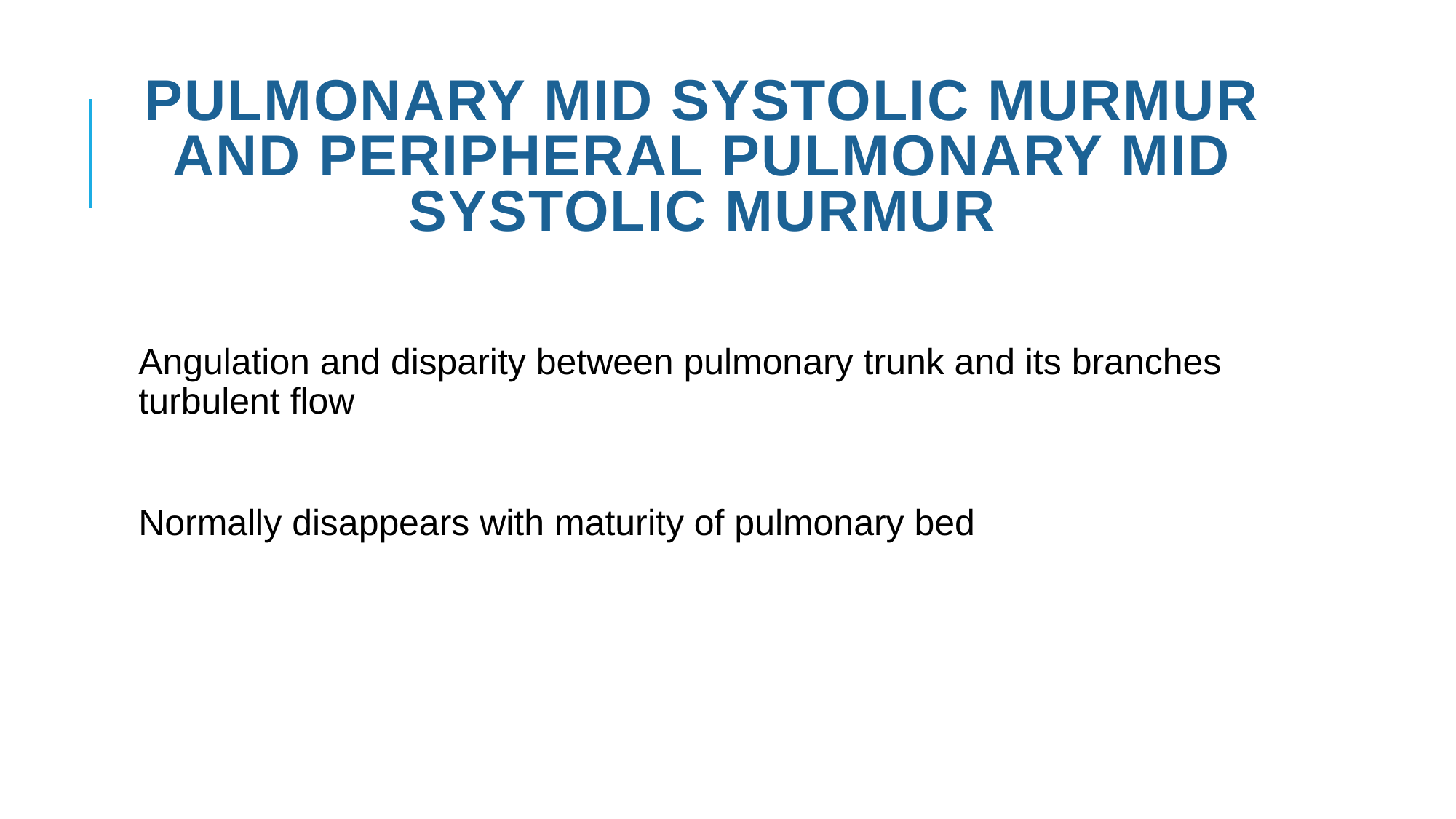

# Pulmonary mid systolic murmur and peripheral pulmonary mid systolic murmur

Angulation and disparity between pulmonary trunk and its branches turbulent flow

Normally disappears with maturity of pulmonary bed